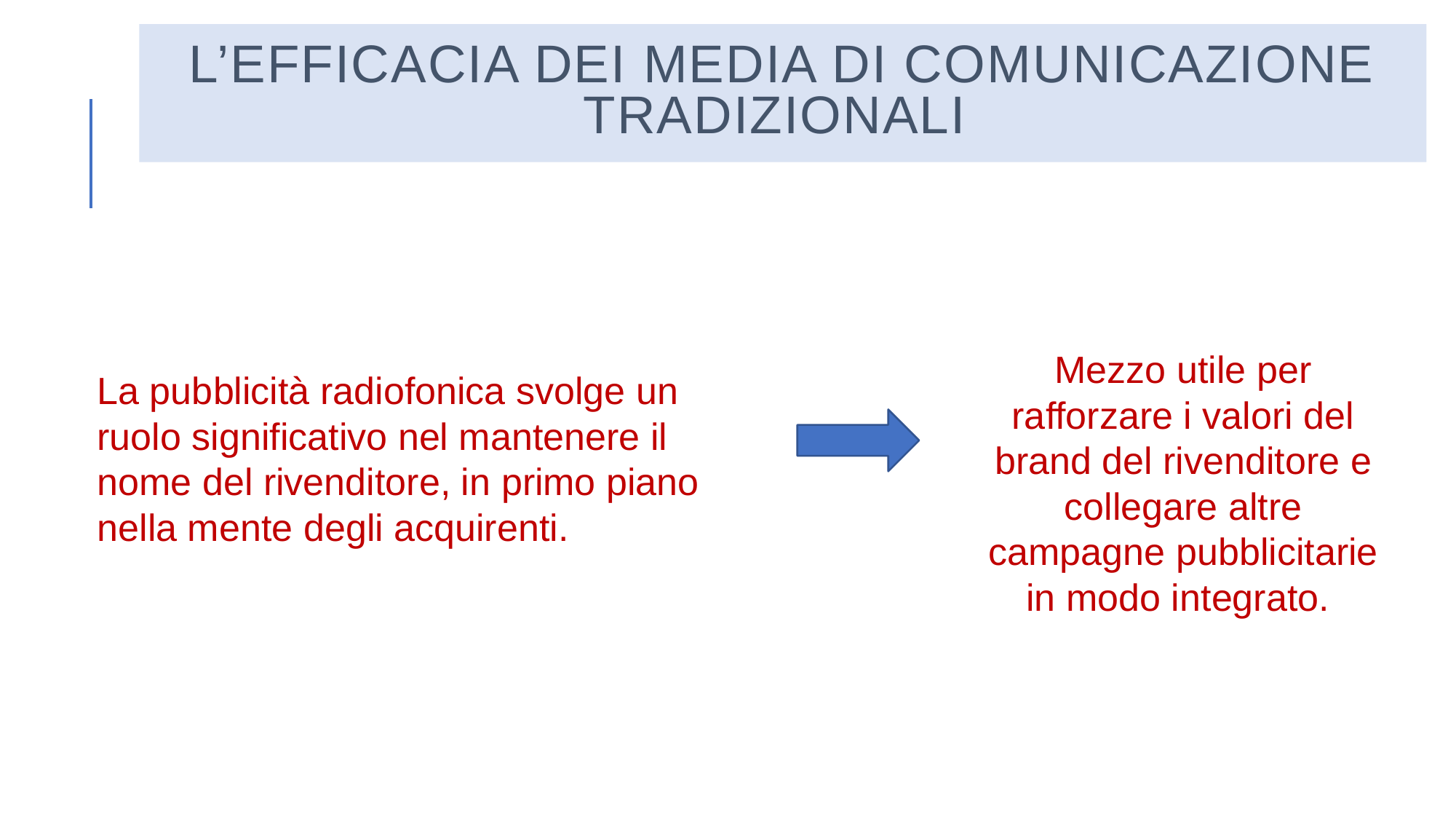

# L’efficacia dei media di comunicazione tradizionali
Mezzo utile per rafforzare i valori del brand del rivenditore e collegare altre campagne pubblicitarie in modo integrato.
La pubblicità radiofonica svolge un ruolo significativo nel mantenere il nome del rivenditore, in primo piano nella mente degli acquirenti.